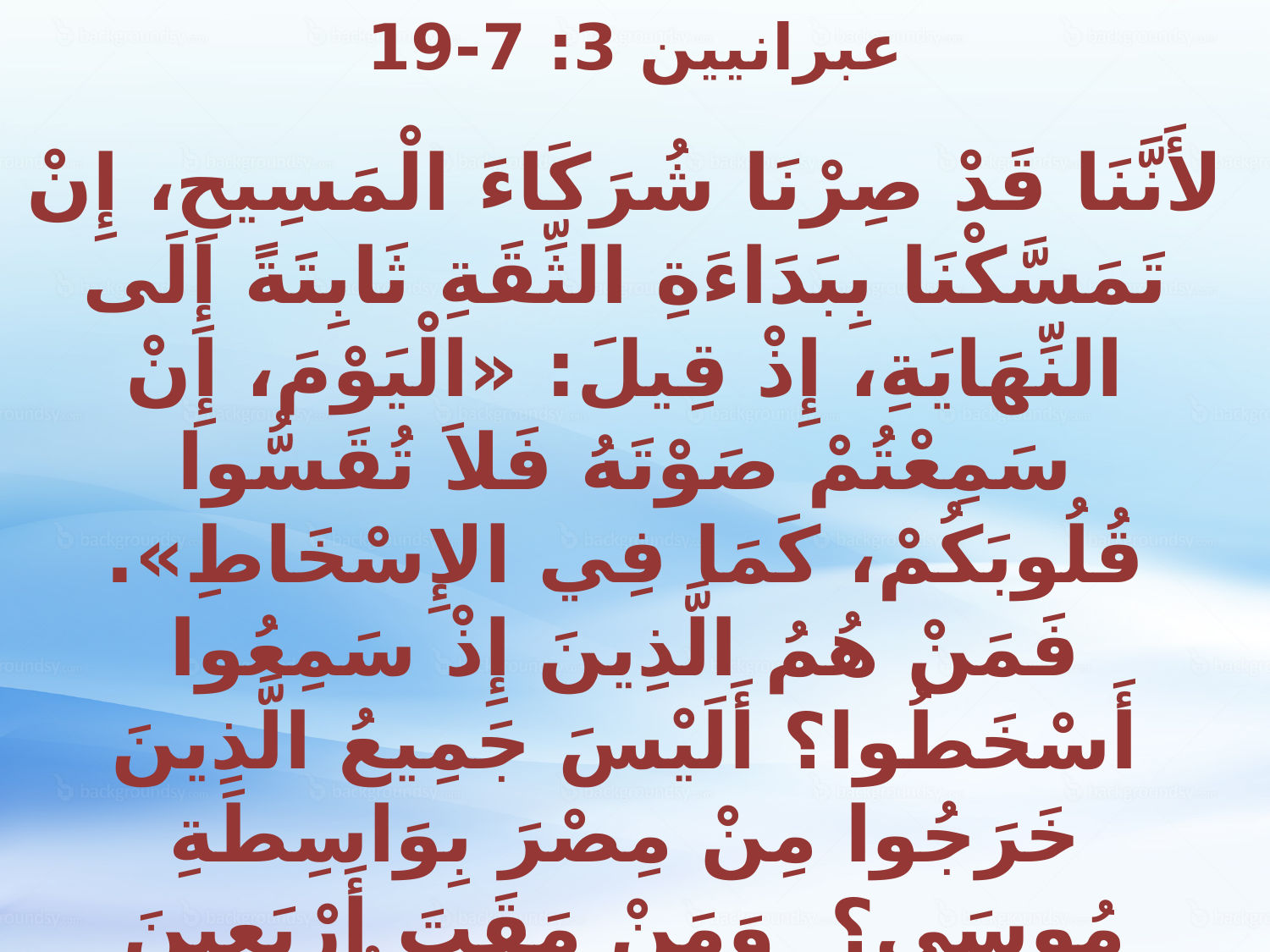

عبرانيين 3: 7-19
لأَنَّنَا قَدْ صِرْنَا شُرَكَاءَ الْمَسِيحِ، إِنْ تَمَسَّكْنَا بِبَدَاءَةِ الثِّقَةِ ثَابِتَةً إِلَى النِّهَايَةِ، إِذْ قِيلَ: «الْيَوْمَ، إِنْ سَمِعْتُمْ صَوْتَهُ فَلاَ تُقَسُّوا قُلُوبَكُمْ، كَمَا فِي الإِسْخَاطِ». فَمَنْ هُمُ الَّذِينَ إِذْ سَمِعُوا أَسْخَطُوا؟ أَلَيْسَ جَمِيعُ الَّذِينَ خَرَجُوا مِنْ مِصْرَ بِوَاسِطَةِ مُوسَى؟  وَمَنْ مَقَتَ أَرْبَعِينَ سَنَةً؟ أَلَيْسَ الَّذِينَ أَخْطَأُوا، الَّذِينَ جُثَثُهُمْ سَقَطَتْ فِي الْقَفْرِ؟ وَلِمَنْ أَقْسَمَ:
«لَنْ يَدْخُلُوا رَاحَتَهُ»، إِلاَّ لِلَّذِينَ لَمْ يُطِيعُوا؟ فَنَرَى أَنَّهُمْ لَمْ يَقْدِرُوا أَنْ يَدْخُلُوا لِعَدَمِ الإِيمَانِ.